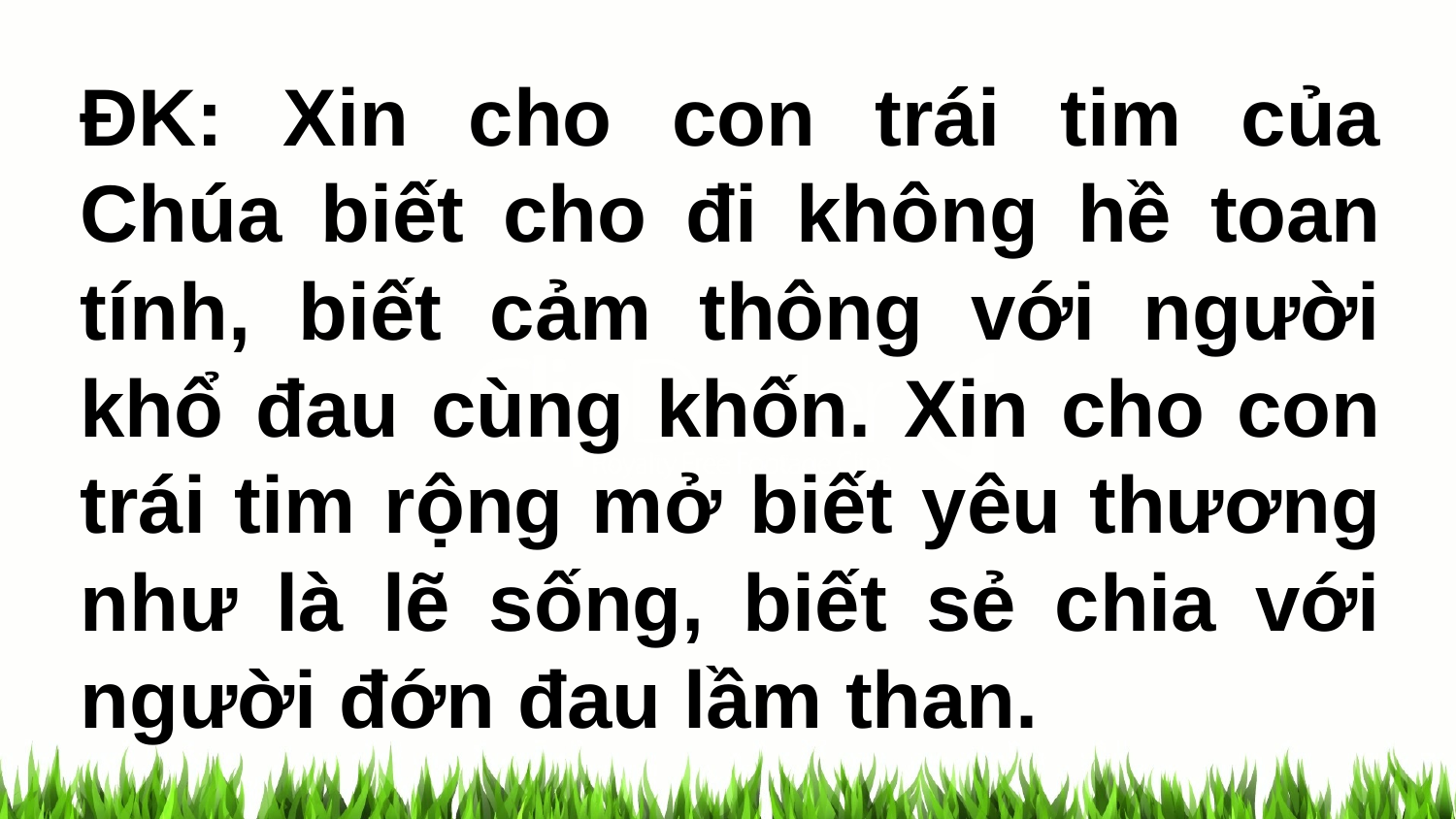

ÐK: Xin cho con trái tim của Chúa biết cho đi không hề toan tính, biết cảm thông với người khổ đau cùng khốn. Xin cho con trái tim rộng mở biết yêu thương như là lẽ sống, biết sẻ chia với người đớn đau lầm than.